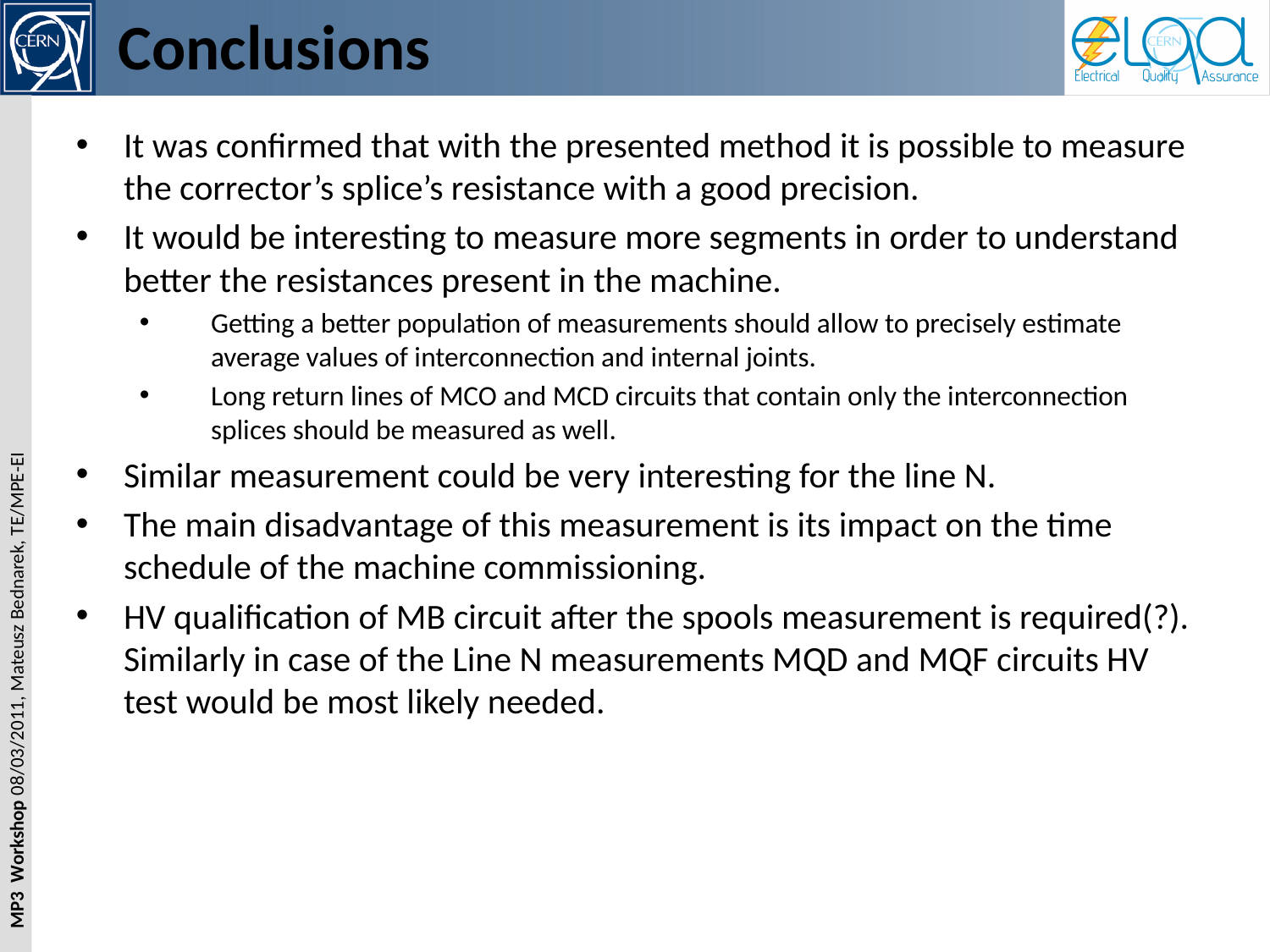

# Conclusions
It was confirmed that with the presented method it is possible to measure the corrector’s splice’s resistance with a good precision.
It would be interesting to measure more segments in order to understand better the resistances present in the machine.
Getting a better population of measurements should allow to precisely estimate average values of interconnection and internal joints.
Long return lines of MCO and MCD circuits that contain only the interconnection splices should be measured as well.
Similar measurement could be very interesting for the line N.
The main disadvantage of this measurement is its impact on the time schedule of the machine commissioning.
HV qualification of MB circuit after the spools measurement is required(?). Similarly in case of the Line N measurements MQD and MQF circuits HV test would be most likely needed.